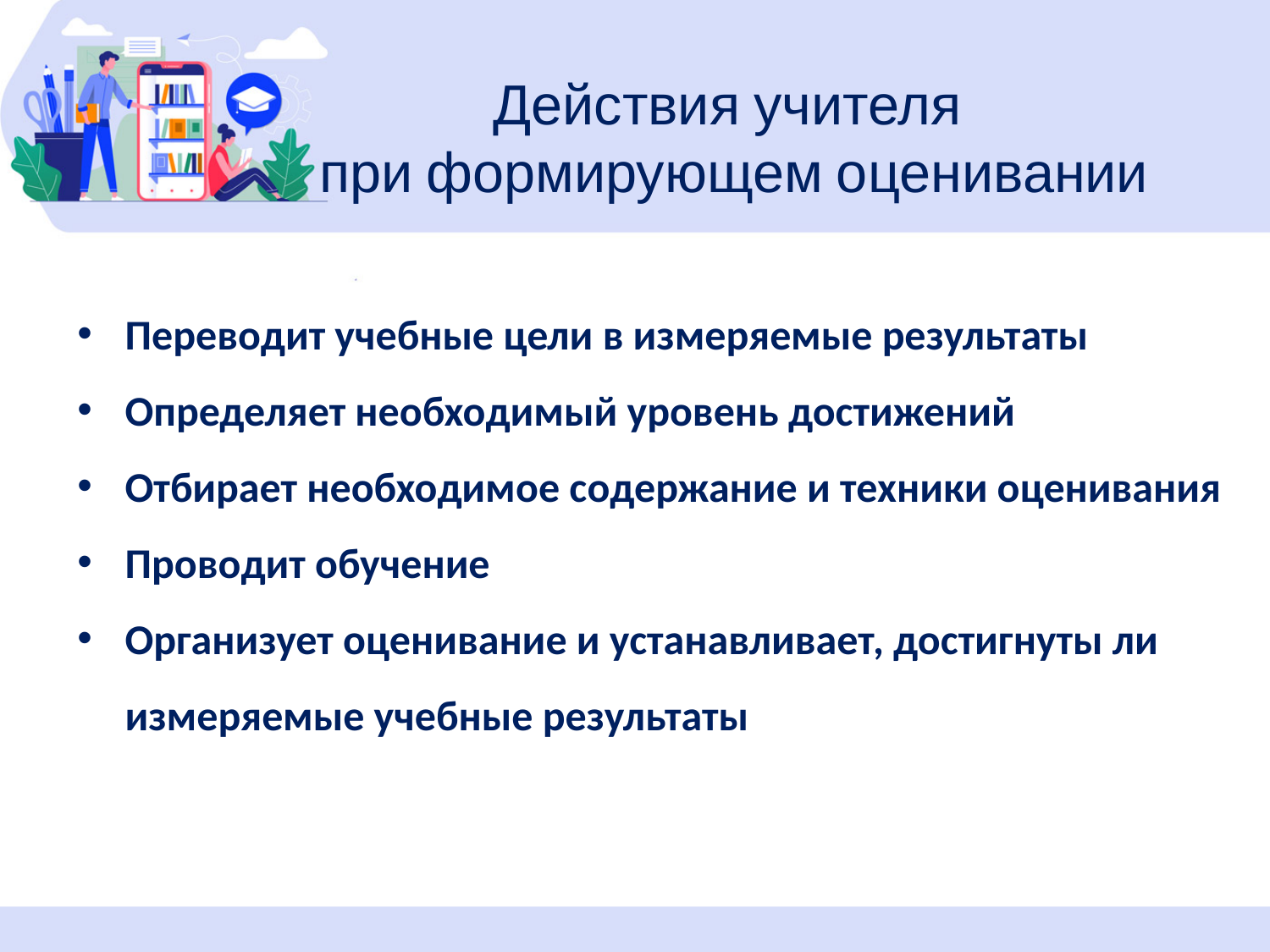

# Действия учителя при формирующем оценивании
Переводит учебные цели в измеряемые результаты
Определяет необходимый уровень достижений
Отбирает необходимое содержание и техники оценивания
Проводит обучение
Организует оценивание и устанавливает, достигнуты ли измеряемые учебные результаты